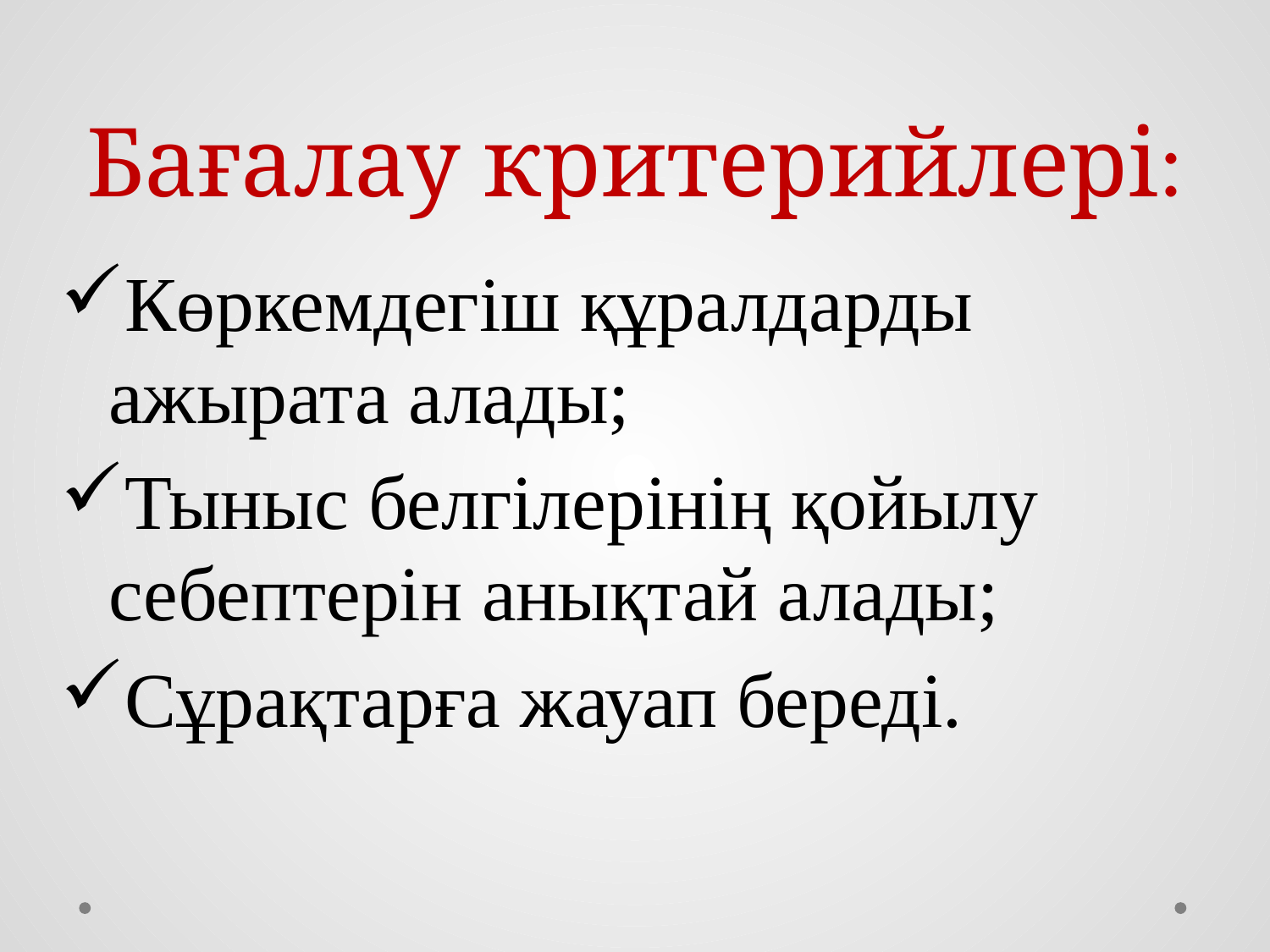

# Бағалау критерийлері:
| Көркемдегіш құралдарды ажырата алады; Тыныс белгілерінің қойылу себептерін анықтай алады; Сұрақтарға жауап береді. |
| --- |